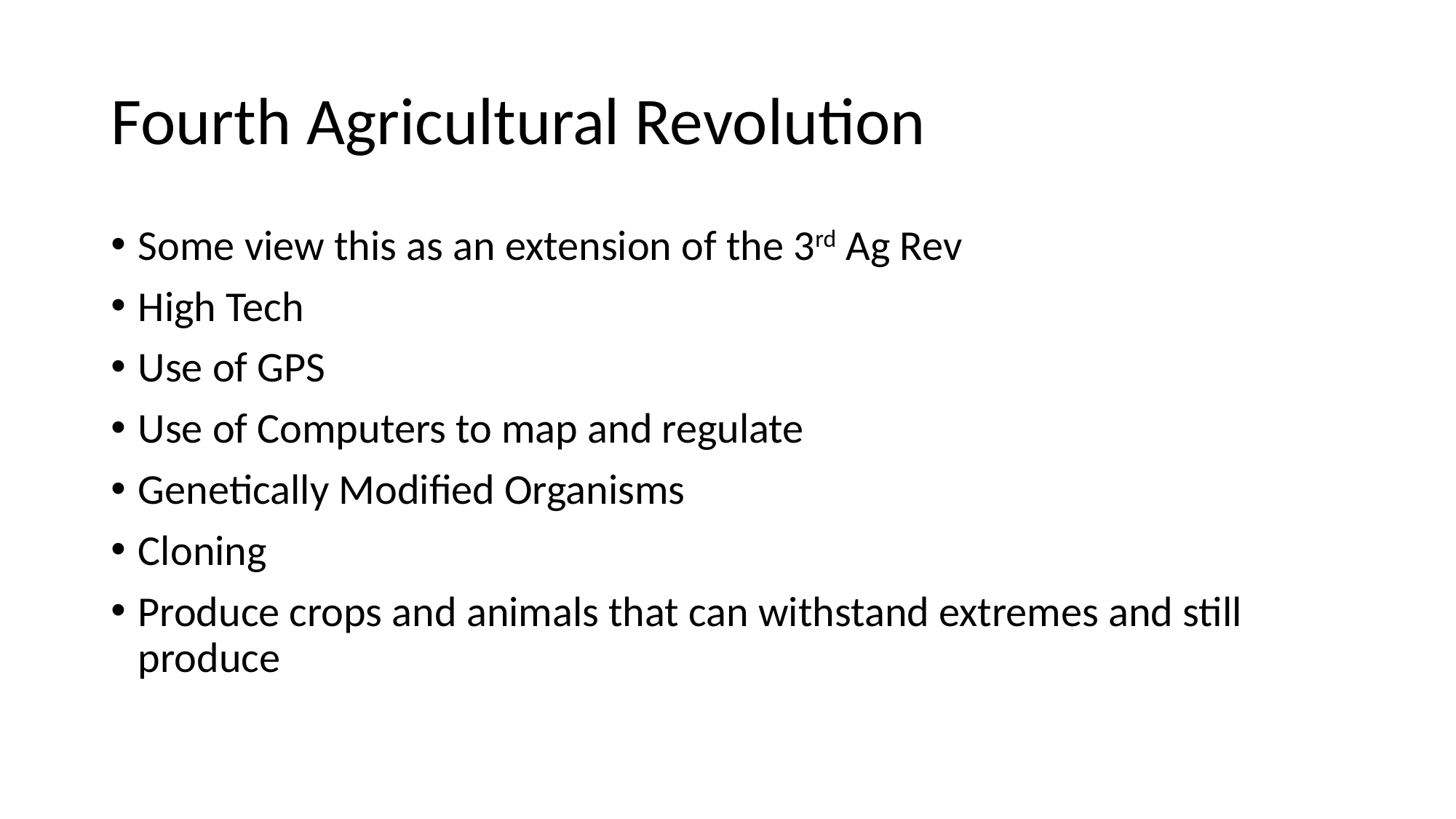

# Fourth Agricultural Revolution
Some view this as an extension of the 3rd Ag Rev
High Tech
Use of GPS
Use of Computers to map and regulate
Genetically Modified Organisms
Cloning
Produce crops and animals that can withstand extremes and still produce